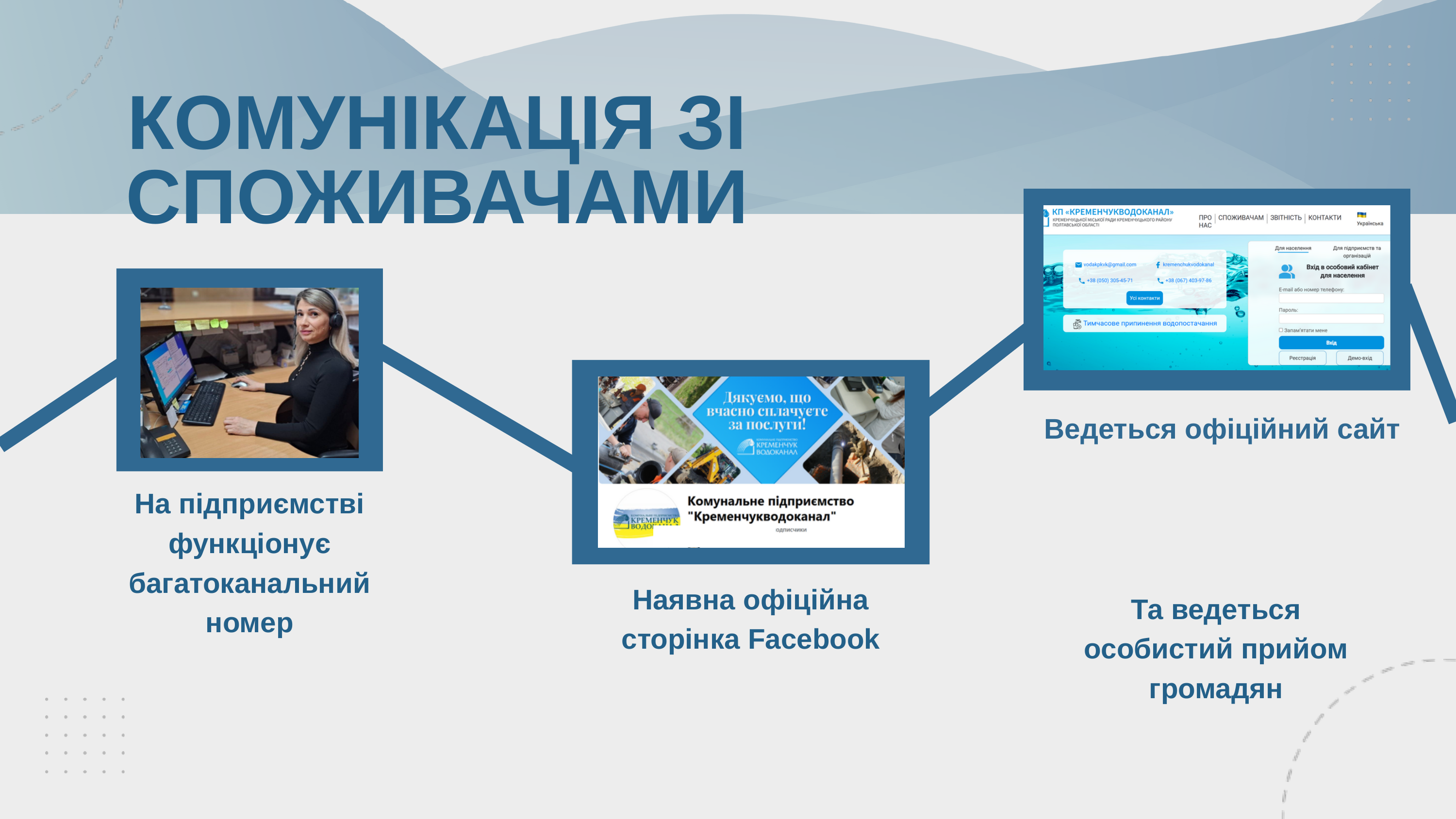

КОМУНІКАЦІЯ ЗІ СПОЖИВАЧАМИ

Ведеться офіційний сайт
На підприємстві функціонує багатоканальний номер

Наявна офіційна сторінка Facebook

Та ведеться особистий прийом громадян